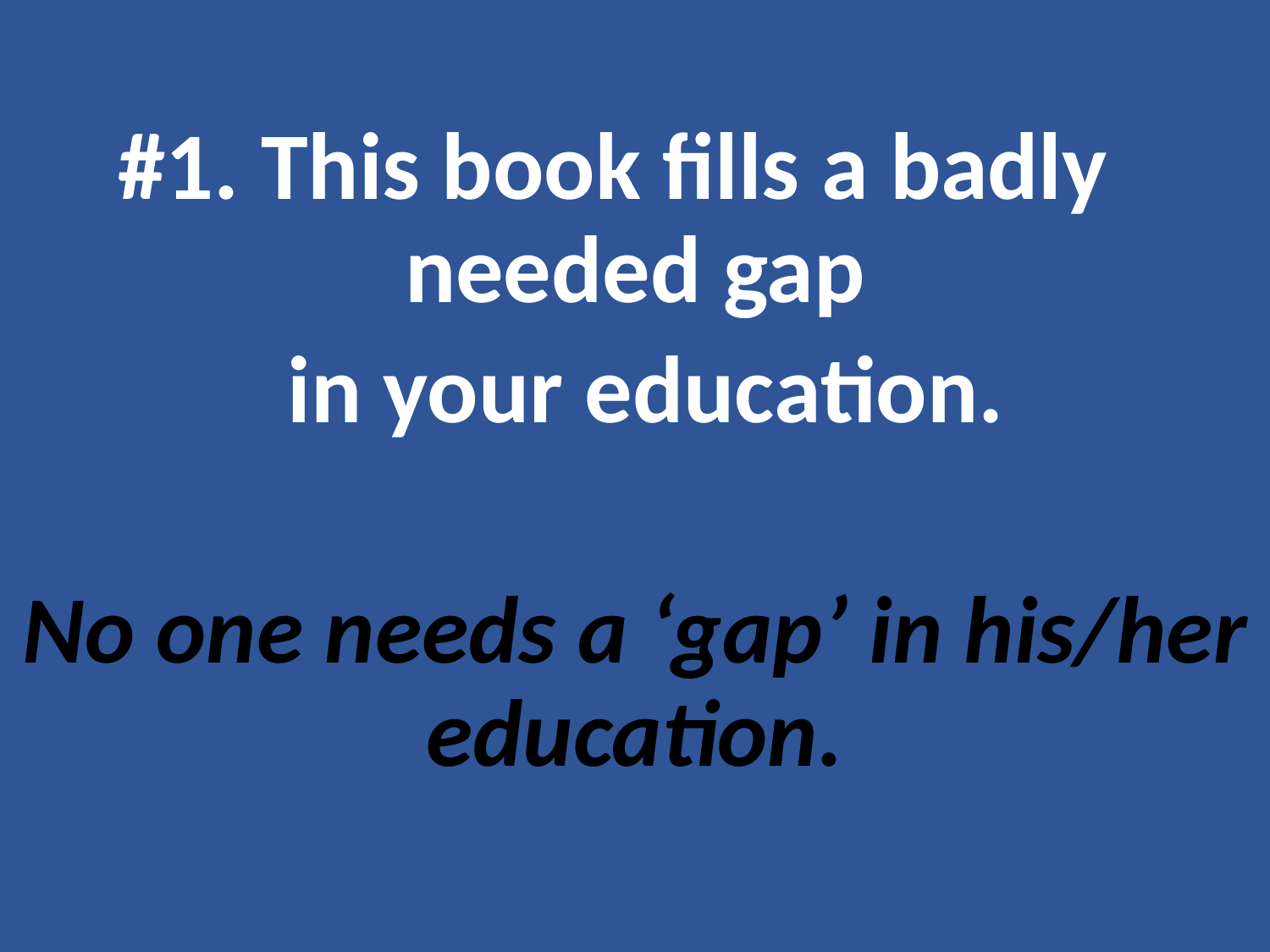

#1. This book fills a badly     needed gap
 in your education.

No one needs a ‘gap’ in his/her education.